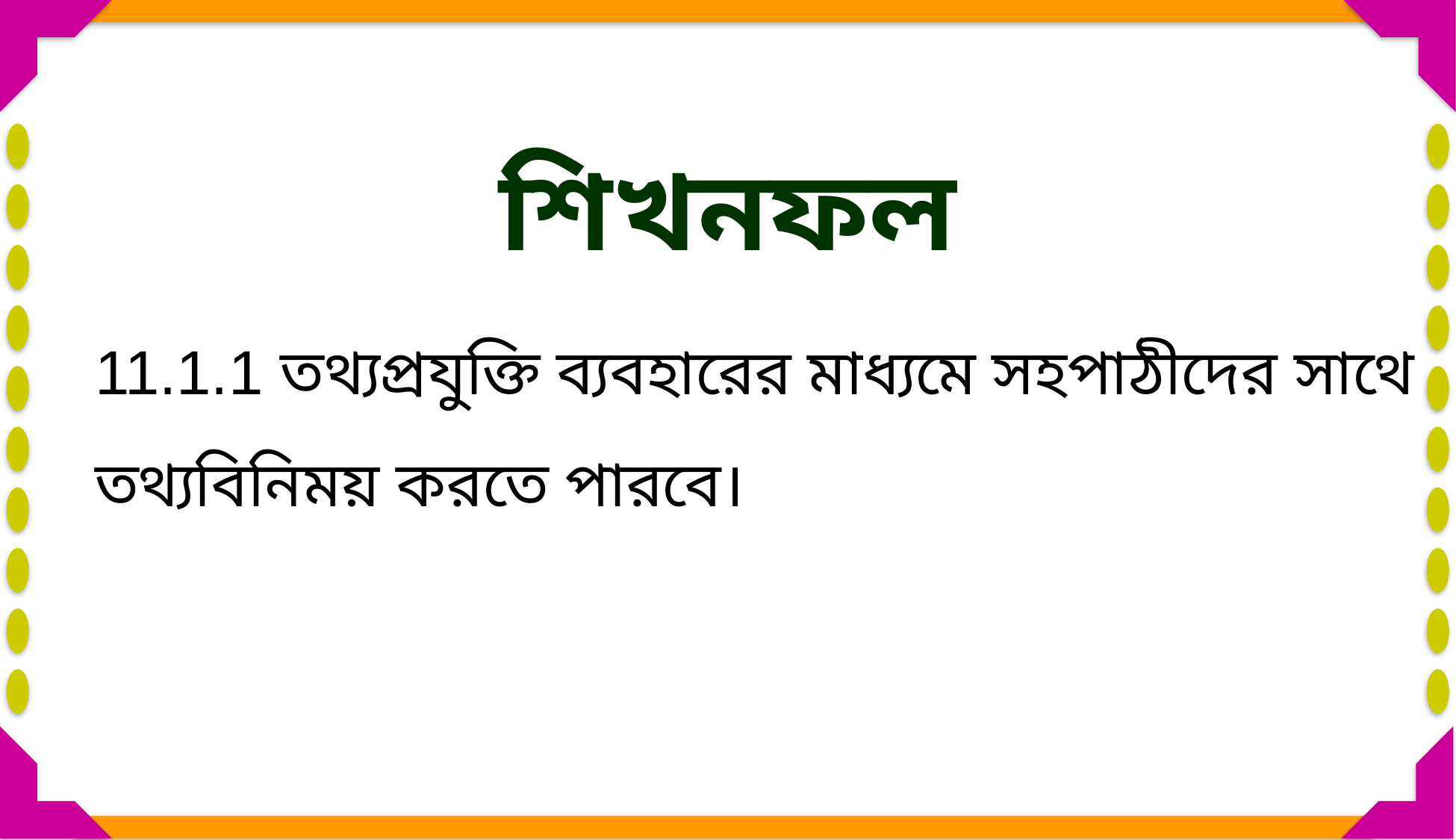

শিখনফল
11.1.1 তথ্যপ্রযুক্তি ব্যবহারের মাধ্যমে সহপাঠীদের সাথে তথ্যবিনিময় করতে পারবে।